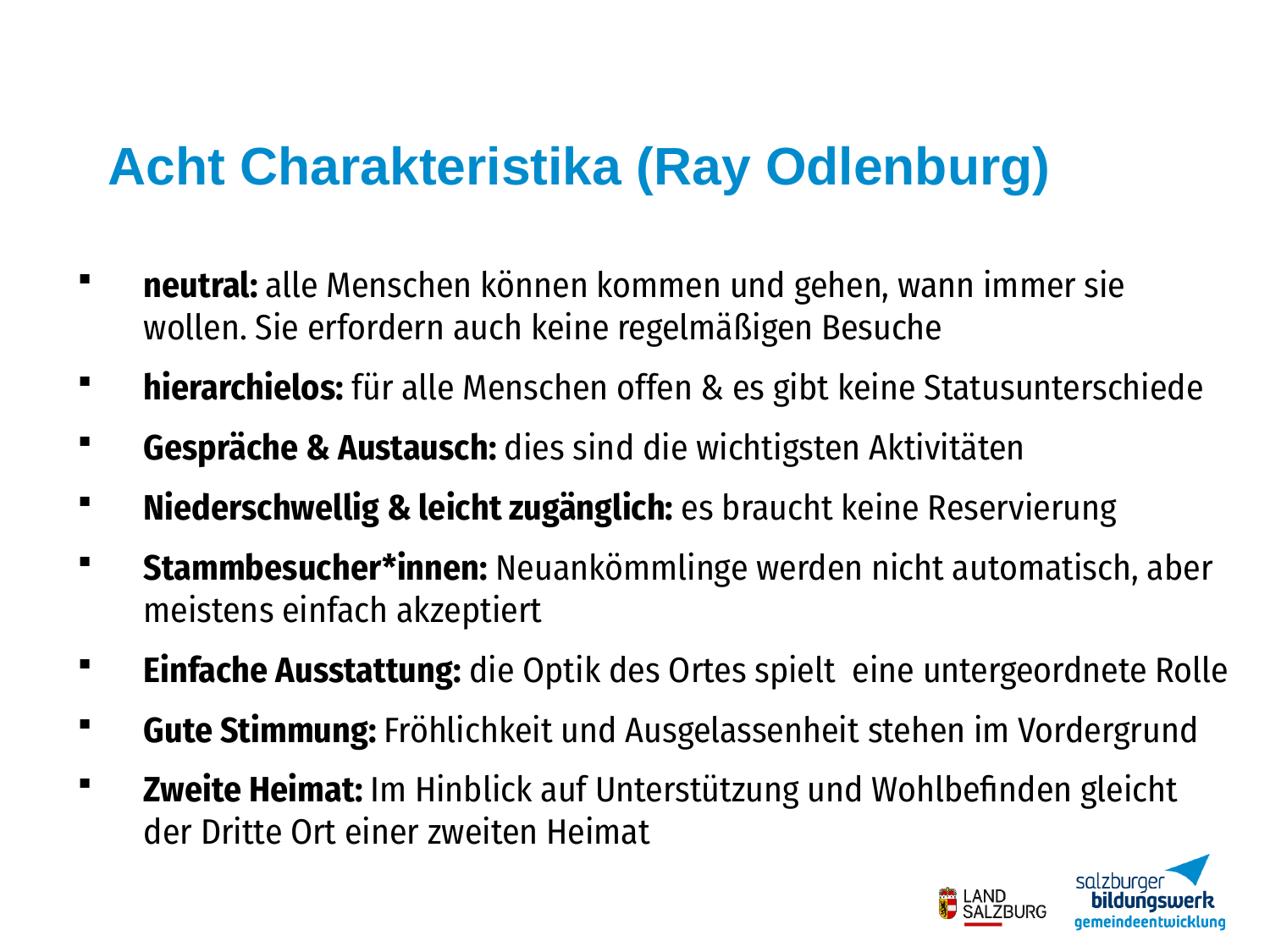

# Acht Charakteristika (Ray Odlenburg)
neutral: alle Menschen können kommen und gehen, wann immer sie wollen. Sie erfordern auch keine regelmäßigen Besuche
hierarchielos: für alle Menschen offen & es gibt keine Statusunterschiede
Gespräche & Austausch: dies sind die wichtigsten Aktivitäten
Niederschwellig & leicht zugänglich: es braucht keine Reservierung
Stammbesucher*innen: Neuankömmlinge werden nicht automatisch, aber meistens einfach akzeptiert
Einfache Ausstattung: die Optik des Ortes spielt  eine untergeordnete Rolle
Gute Stimmung: Fröhlichkeit und Ausgelassenheit stehen im Vordergrund
Zweite Heimat: Im Hinblick auf Unterstützung und Wohlbefinden gleicht der Dritte Ort einer zweiten Heimat